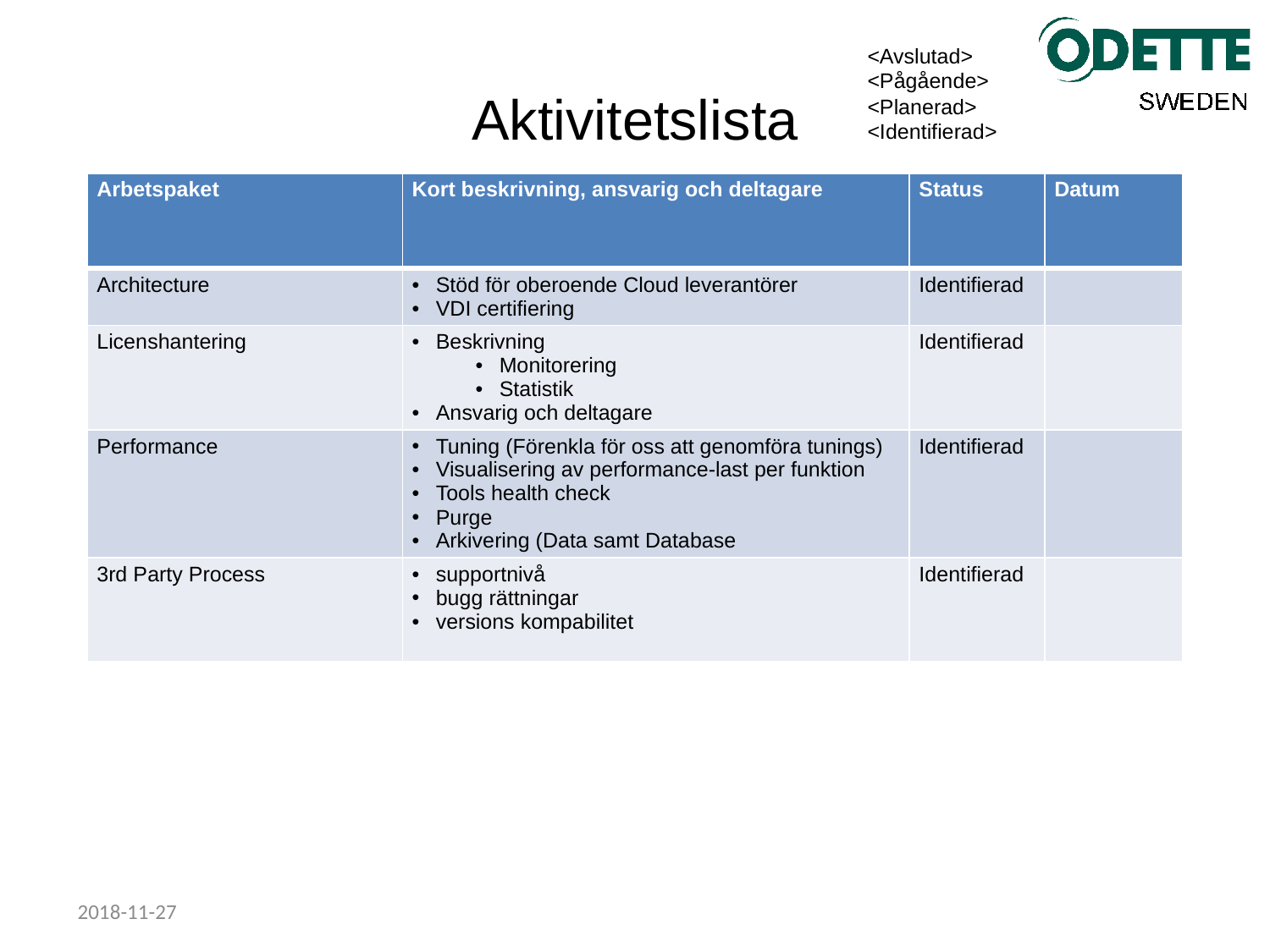

<Avslutad>
<Pågående>
<Planerad>
<Identifierad>
# Aktivitetslista
| Arbetspaket | Kort beskrivning, ansvarig och deltagare | Status | Datum |
| --- | --- | --- | --- |
| Architecture | Stöd för oberoende Cloud leverantörer VDI certifiering | Identifierad |  |
| Licenshantering | Beskrivning Monitorering Statistik Ansvarig och deltagare | Identifierad |  |
| Performance | Tuning (Förenkla för oss att genomföra tunings) Visualisering av performance-last per funktion Tools health check Purge Arkivering (Data samt Database | Identifierad |  |
| 3rd Party Process | supportnivå bugg rättningar versions kompabilitet | Identifierad |  |
2018-11-27